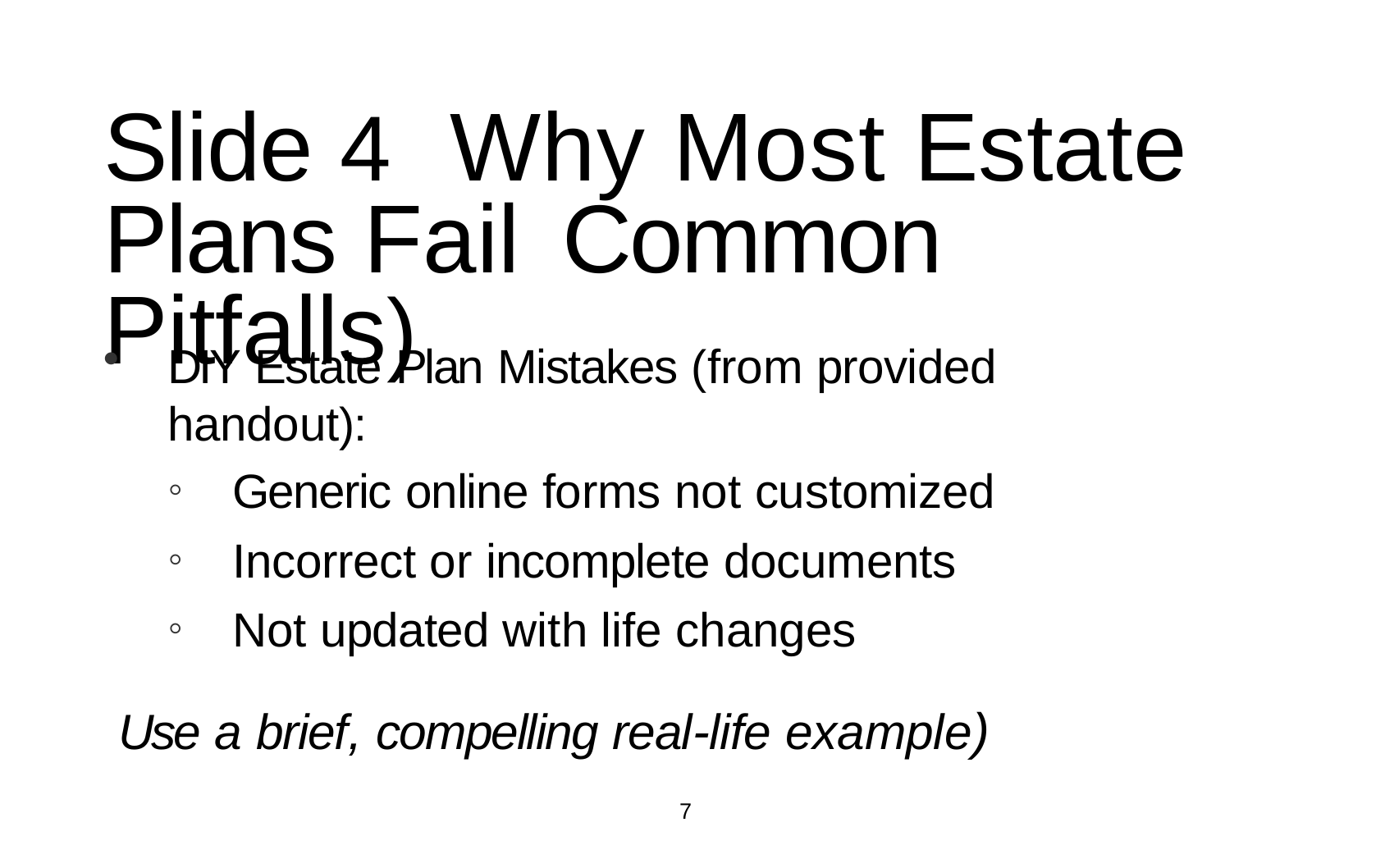

# Slide 4  Why Most Estate Plans Fail Common Pitfalls)
DIY Estate Plan Mistakes (from provided handout):
Generic online forms not customized
Incorrect or incomplete documents
Not updated with life changes
 Use a brief, compelling real-life example)
7